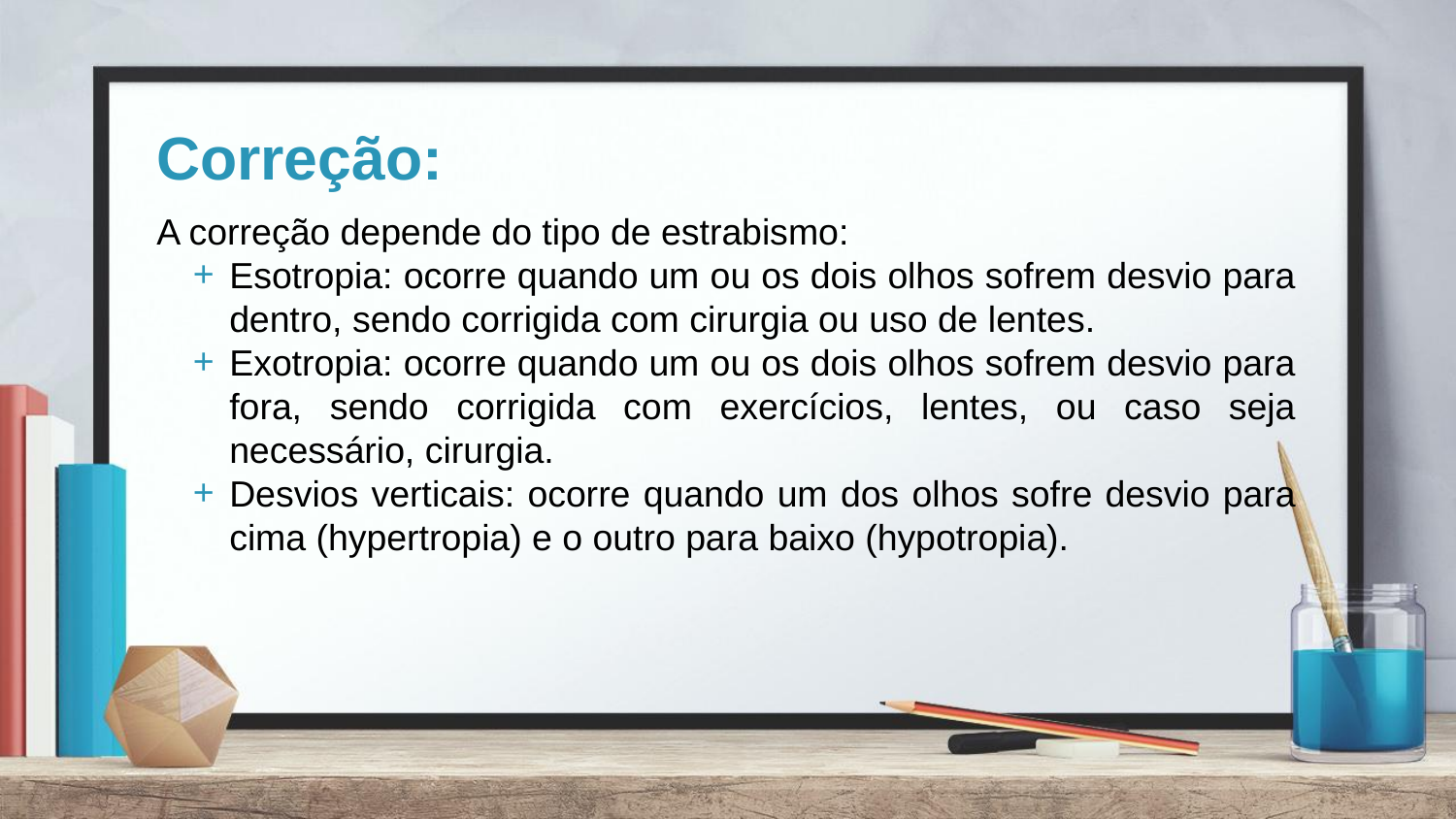

# Correção:
A correção depende do tipo de estrabismo:
Esotropia: ocorre quando um ou os dois olhos sofrem desvio para dentro, sendo corrigida com cirurgia ou uso de lentes.
Exotropia: ocorre quando um ou os dois olhos sofrem desvio para fora, sendo corrigida com exercícios, lentes, ou caso seja necessário, cirurgia.
Desvios verticais: ocorre quando um dos olhos sofre desvio para cima (hypertropia) e o outro para baixo (hypotropia).